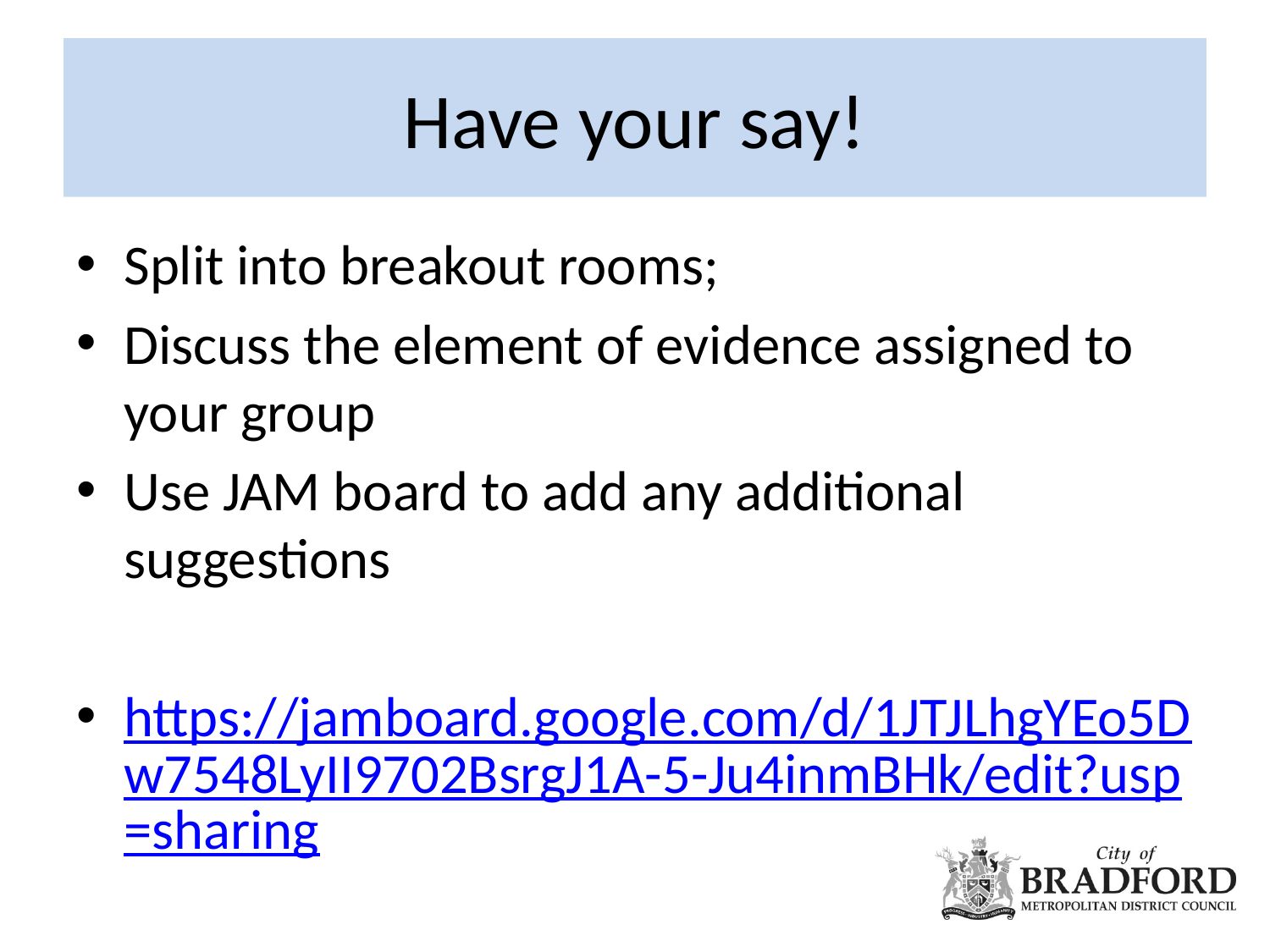

# Have your say!
Split into breakout rooms;
Discuss the element of evidence assigned to your group
Use JAM board to add any additional suggestions

https://jamboard.google.com/d/1JTJLhgYEo5Dw7548LyII9702BsrgJ1A-5-Ju4inmBHk/edit?usp=sharing